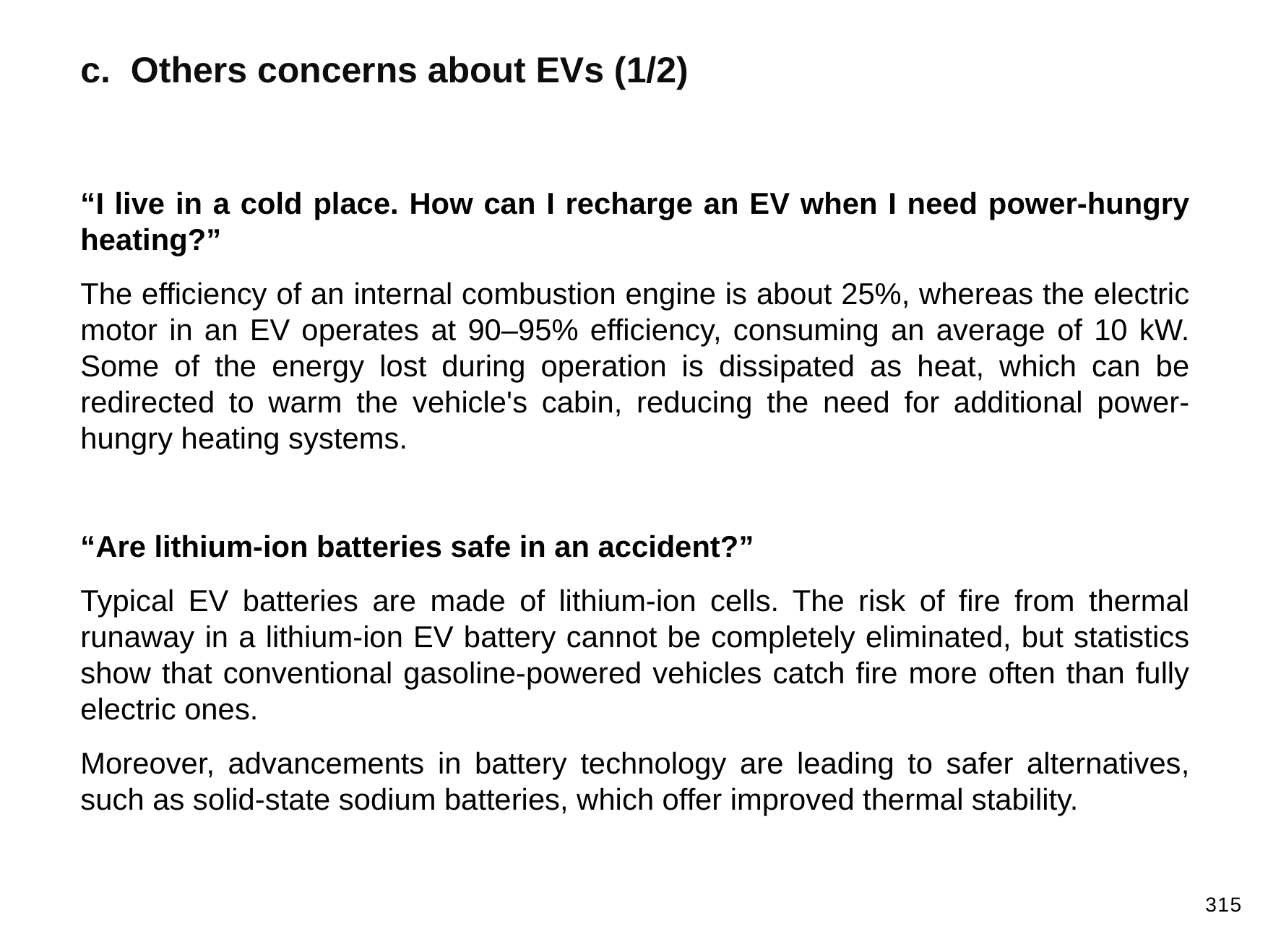

c.  Others concerns about EVs (1/2)
“I live in a cold place. How can I recharge an EV when I need power-hungry heating?”

The efficiency of an internal combustion engine is about 25%, whereas the electric motor in an EV operates at 90–95% efficiency, consuming an average of 10 kW. Some of the energy lost during operation is dissipated as heat, which can be redirected to warm the vehicle's cabin, reducing the need for additional power-hungry heating systems.

“Are lithium-ion batteries safe in an accident?”

Typical EV batteries are made of lithium-ion cells. The risk of fire from thermal runaway in a lithium-ion EV battery cannot be completely eliminated, but statistics show that conventional gasoline-powered vehicles catch fire more often than fully electric ones.

Moreover, advancements in battery technology are leading to safer alternatives, such as solid-state sodium batteries, which offer improved thermal stability.
315